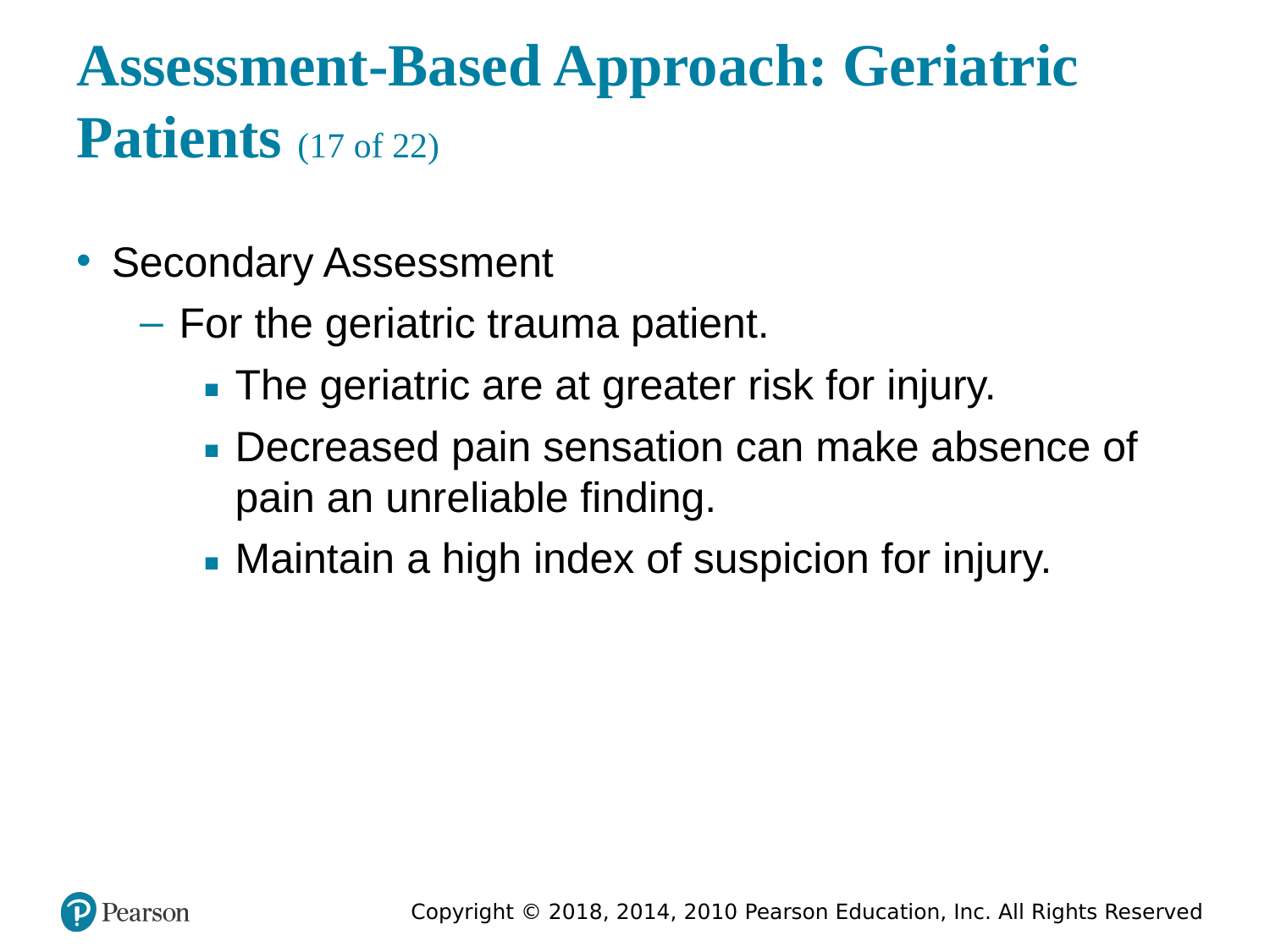

# Assessment-Based Approach: Geriatric Patients (17 of 22)
Secondary Assessment
For the geriatric trauma patient.
The geriatric are at greater risk for injury.
Decreased pain sensation can make absence of pain an unreliable finding.
Maintain a high index of suspicion for injury.